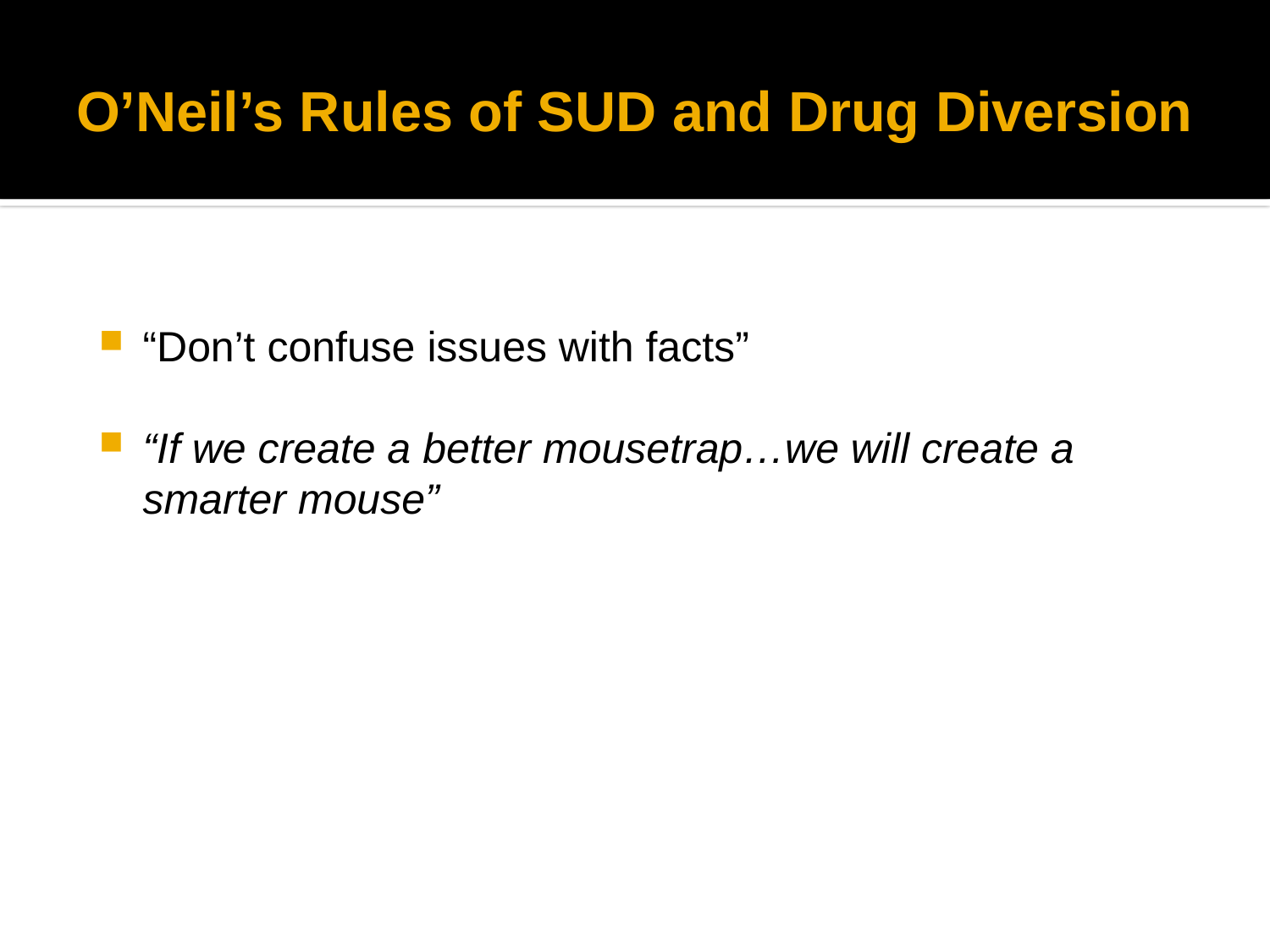

# O’Neil’s Rules of SUD and Drug Diversion
“Don’t confuse issues with facts”

“If we create a better mousetrap…we will create a  smarter mouse”